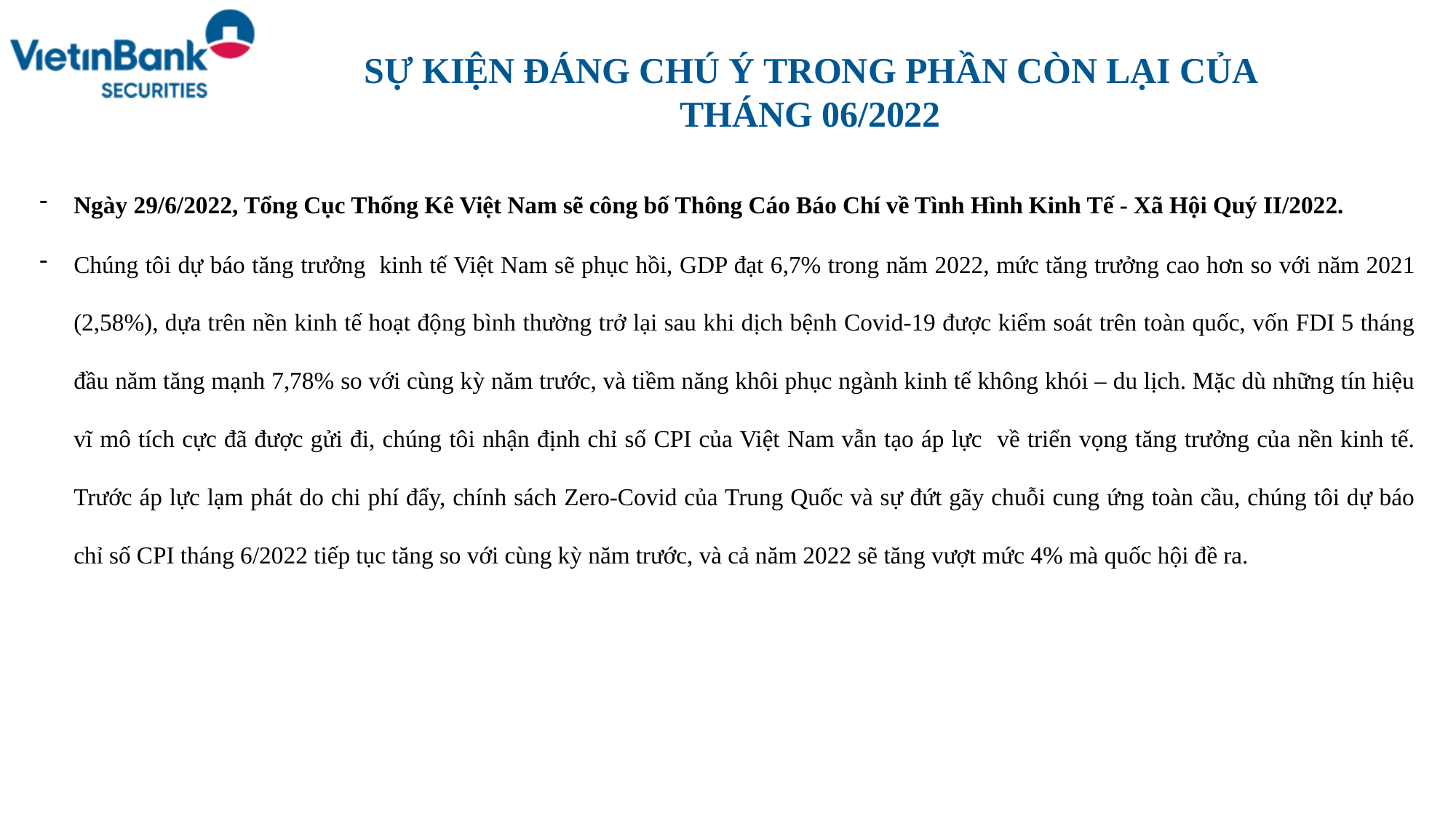

# SỰ KIỆN ĐÁNG CHÚ Ý TRONG PHẦN CÒN LẠI CỦA THÁNG 06/2022
Ngày 29/6/2022, Tổng Cục Thống Kê Việt Nam sẽ công bố Thông Cáo Báo Chí về Tình Hình Kinh Tế - Xã Hội Quý II/2022.
Chúng tôi dự báo tăng trưởng  kinh tế Việt Nam sẽ phục hồi, GDP đạt 6,7% trong năm 2022, mức tăng trưởng cao hơn so với năm 2021 (2,58%), dựa trên nền kinh tế hoạt động bình thường trở lại sau khi dịch bệnh Covid-19 được kiểm soát trên toàn quốc, vốn FDI 5 tháng đầu năm tăng mạnh 7,78% so với cùng kỳ năm trước, và tiềm năng khôi phục ngành kinh tế không khói – du lịch. Mặc dù những tín hiệu vĩ mô tích cực đã được gửi đi, chúng tôi nhận định chỉ số CPI của Việt Nam vẫn tạo áp lực  về triển vọng tăng trưởng của nền kinh tế. Trước áp lực lạm phát do chi phí đẩy, chính sách Zero-Covid của Trung Quốc và sự đứt gãy chuỗi cung ứng toàn cầu, chúng tôi dự báo chỉ số CPI tháng 6/2022 tiếp tục tăng so với cùng kỳ năm trước, và cả năm 2022 sẽ tăng vượt mức 4% mà quốc hội đề ra.